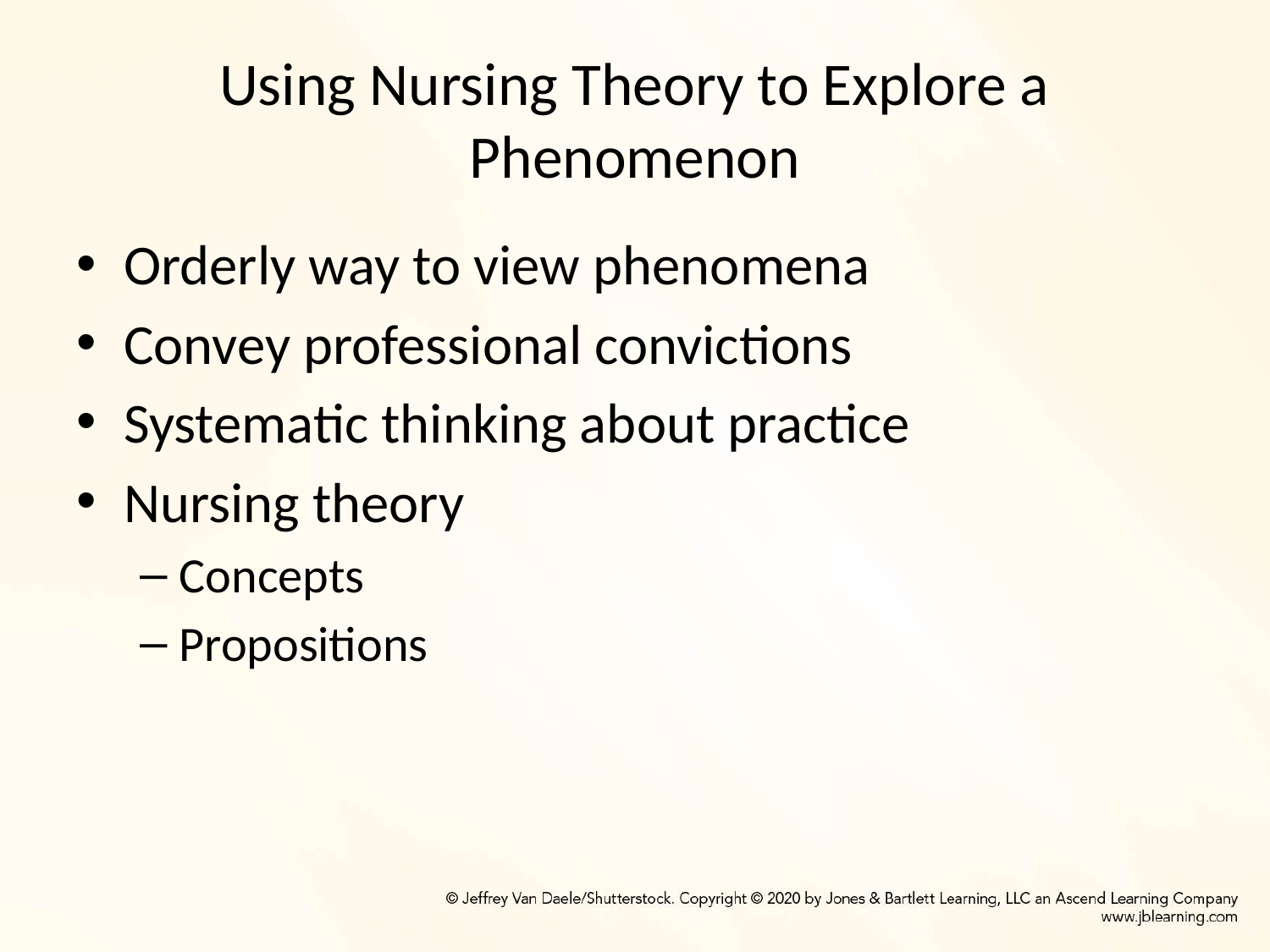

# Using Nursing Theory to Explore a Phenomenon
Orderly way to view phenomena
Convey professional convictions
Systematic thinking about practice
Nursing theory
Concepts
Propositions